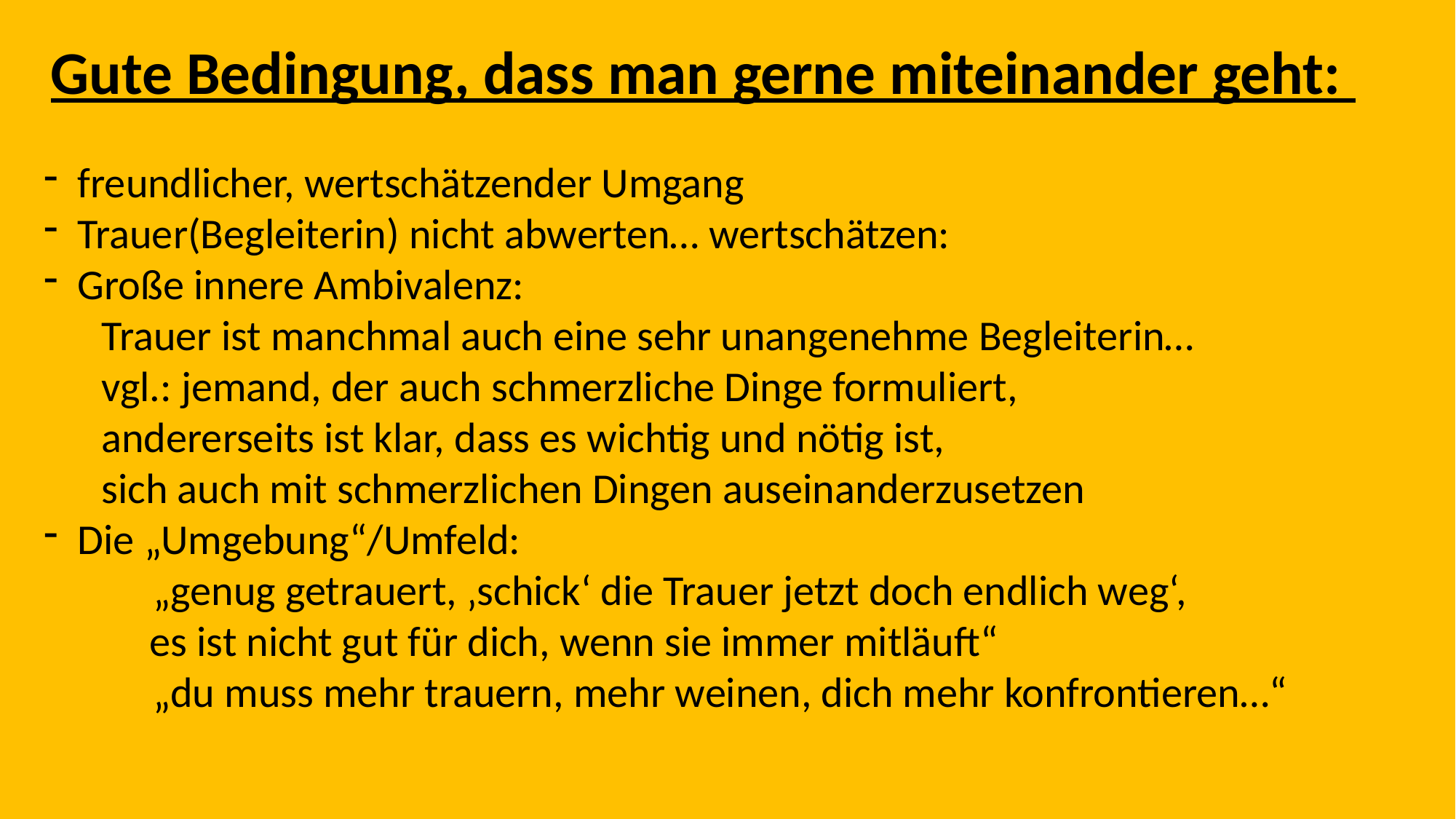

Gute Bedingung, dass man gerne miteinander geht:
freundlicher, wertschätzender Umgang
Trauer(Begleiterin) nicht abwerten… wertschätzen:
Große innere Ambivalenz:
      Trauer ist manchmal auch eine sehr unangenehme Begleiterin…
      vgl.: jemand, der auch schmerzliche Dinge formuliert,
      andererseits ist klar, dass es wichtig und nötig ist,
      sich auch mit schmerzlichen Dingen auseinanderzusetzen
Die „Umgebung“/Umfeld:
	„genug getrauert, ‚schick‘ die Trauer jetzt doch endlich weg‘,
           es ist nicht gut für dich, wenn sie immer mitläuft“
	„du muss mehr trauern, mehr weinen, dich mehr konfrontieren…“